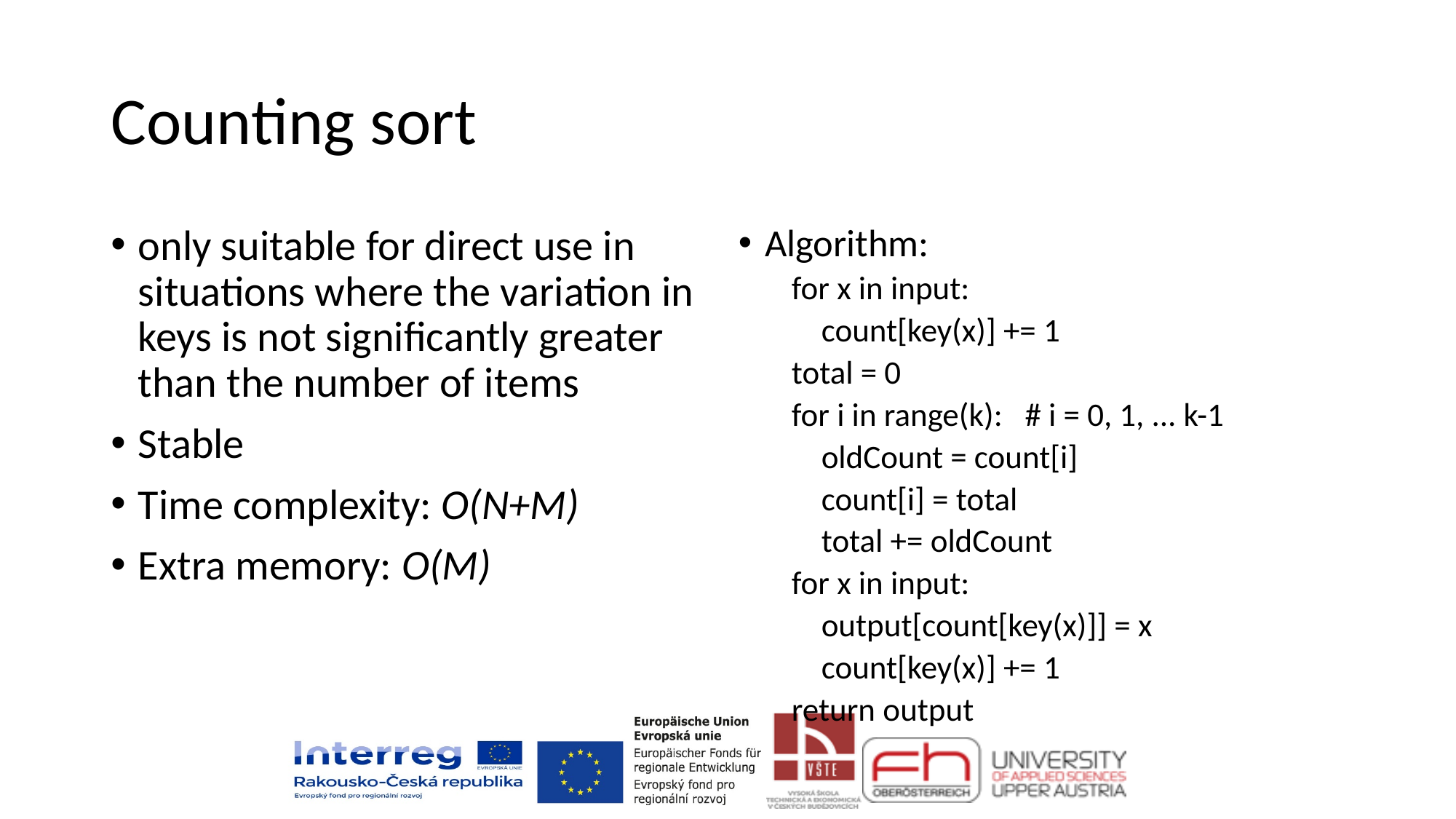

# Counting sort
only suitable for direct use in situations where the variation in keys is not significantly greater than the number of items
Stable
Time complexity: O(N+M)
Extra memory: O(M)
Algorithm:
for x in input:
    count[key(x)] += 1
total = 0
for i in range(k):   # i = 0, 1, ... k-1
    oldCount = count[i]
    count[i] = total
    total += oldCount
for x in input:
    output[count[key(x)]] = x
    count[key(x)] += 1
return output